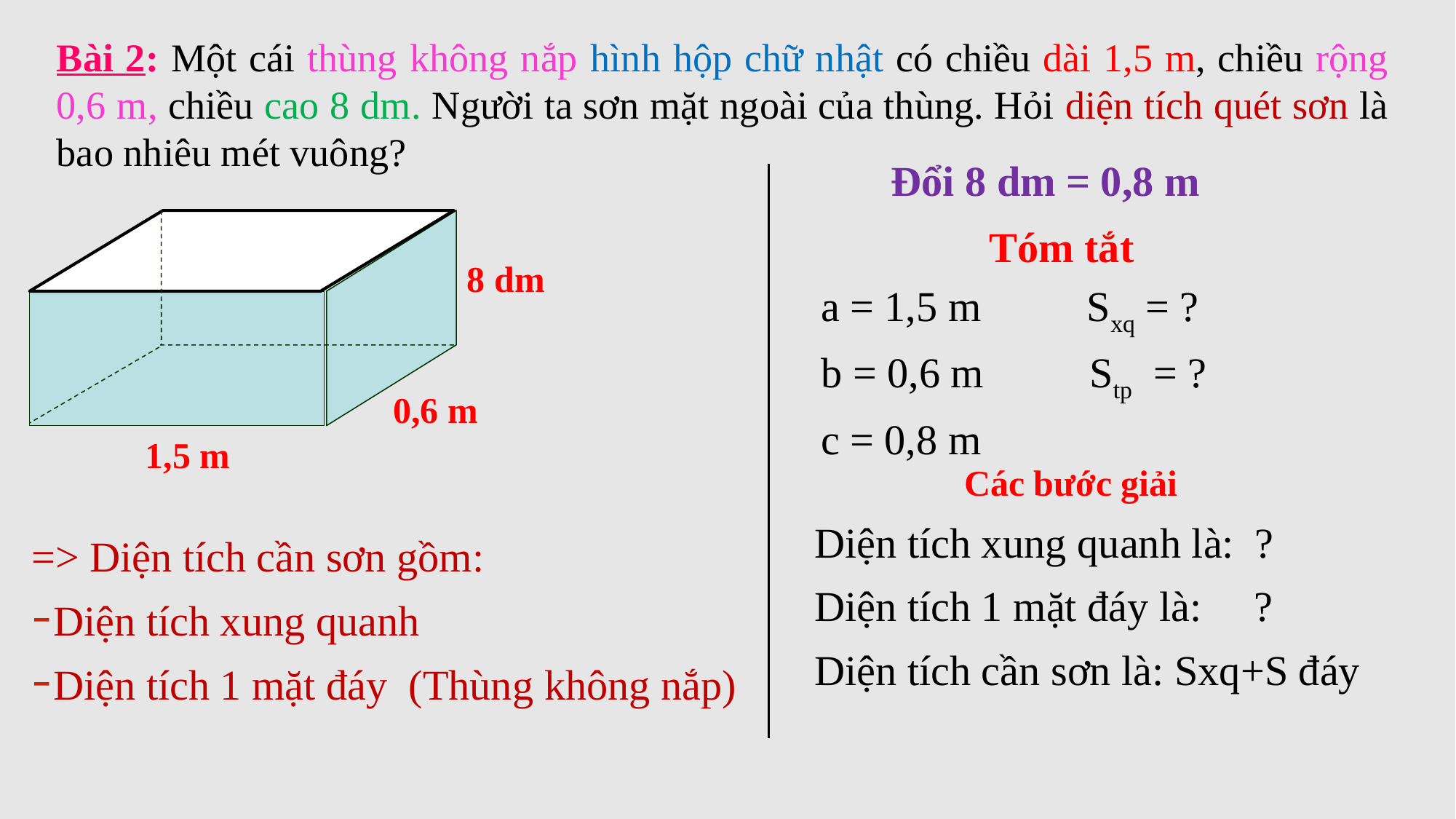

Bài 2: Một cái thùng không nắp hình hộp chữ nhật có chiều dài 1,5 m, chiều rộng 0,6 m, chiều cao 8 dm. Người ta sơn mặt ngoài của thùng. Hỏi diện tích quét sơn là bao nhiêu mét vuông?
   Đổi 8 dm = 0,8 m

Tóm tắt
a = 1,5 m          Sxq = ?
b = 0,6 m          Stp  = ?
c = 0,8 m
8 dm
0,6 m
1,5 m
Các bước giải
Diện tích xung quanh là:  ?
Diện tích 1 mặt đáy là:     ?
Diện tích cần sơn là: Sxq+S đáy
=> Diện tích cần sơn gồm:
Diện tích xung quanh
Diện tích 1 mặt đáy  (Thùng không nắp)